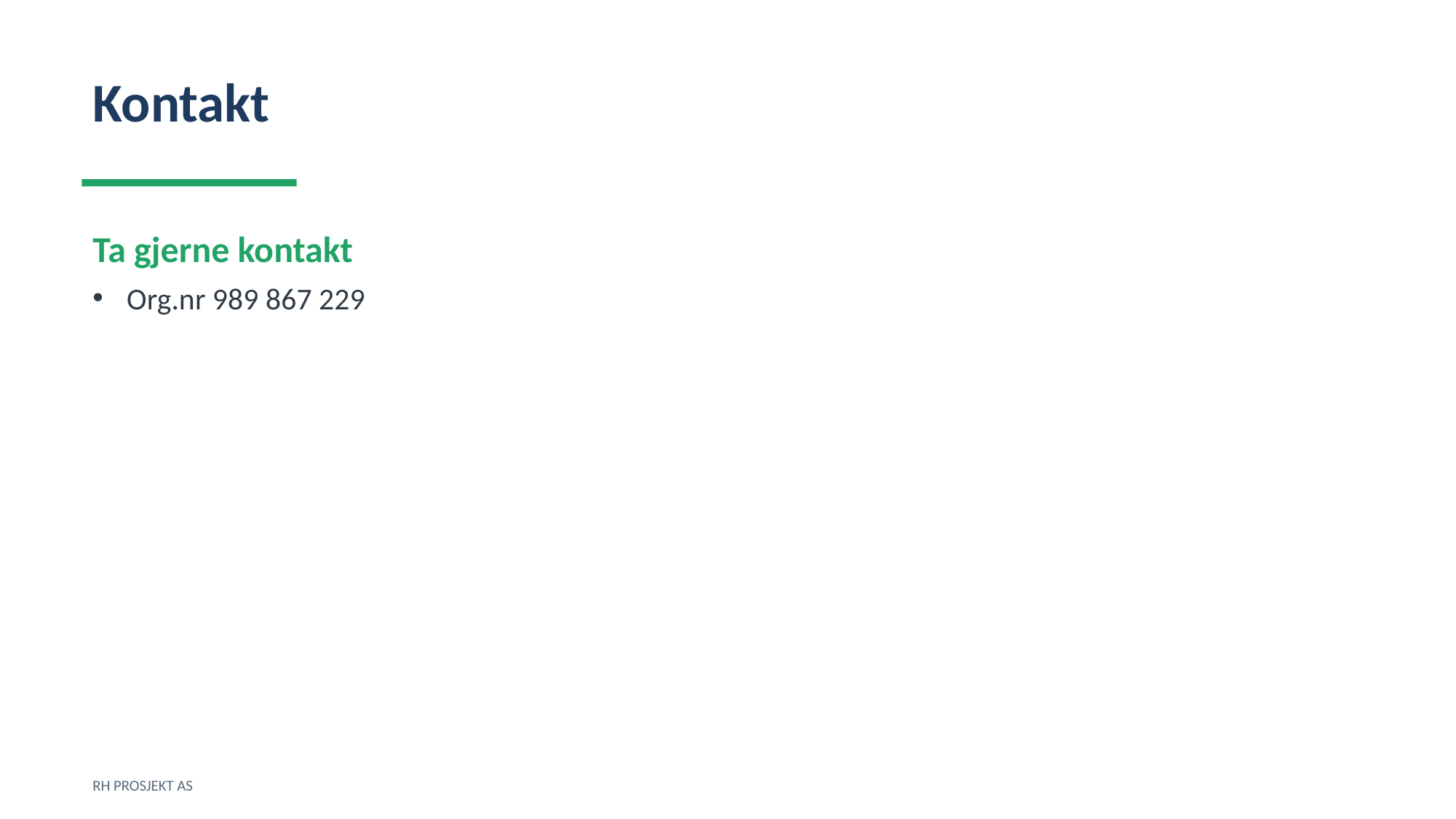

Kontakt

Ta gjerne kontakt
Org.nr 989 867 229
RH PROSJEKT AS